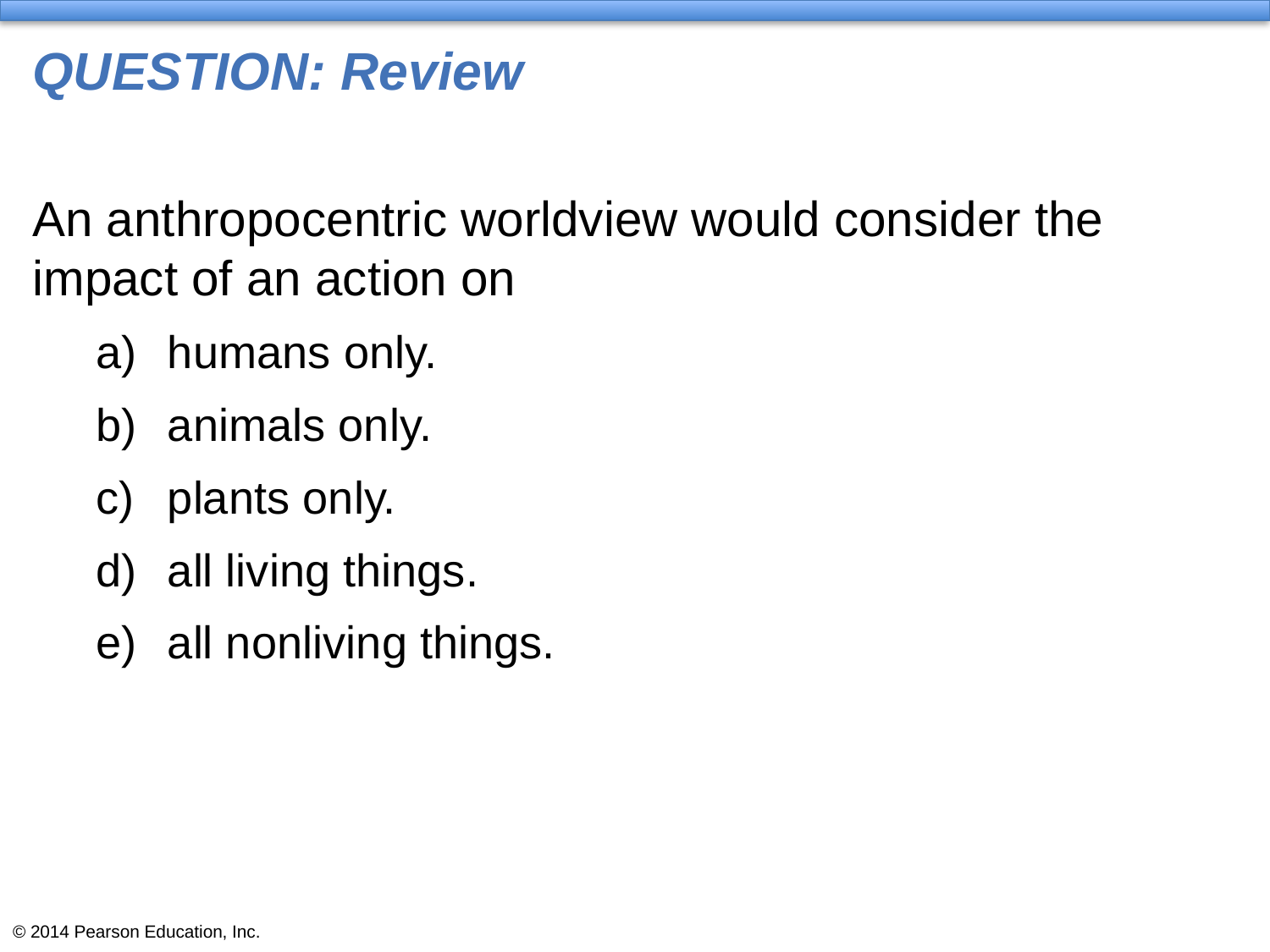

# QUESTION: Review
An anthropocentric worldview would consider the impact of an action on
humans only.
animals only.
plants only.
all living things.
all nonliving things.